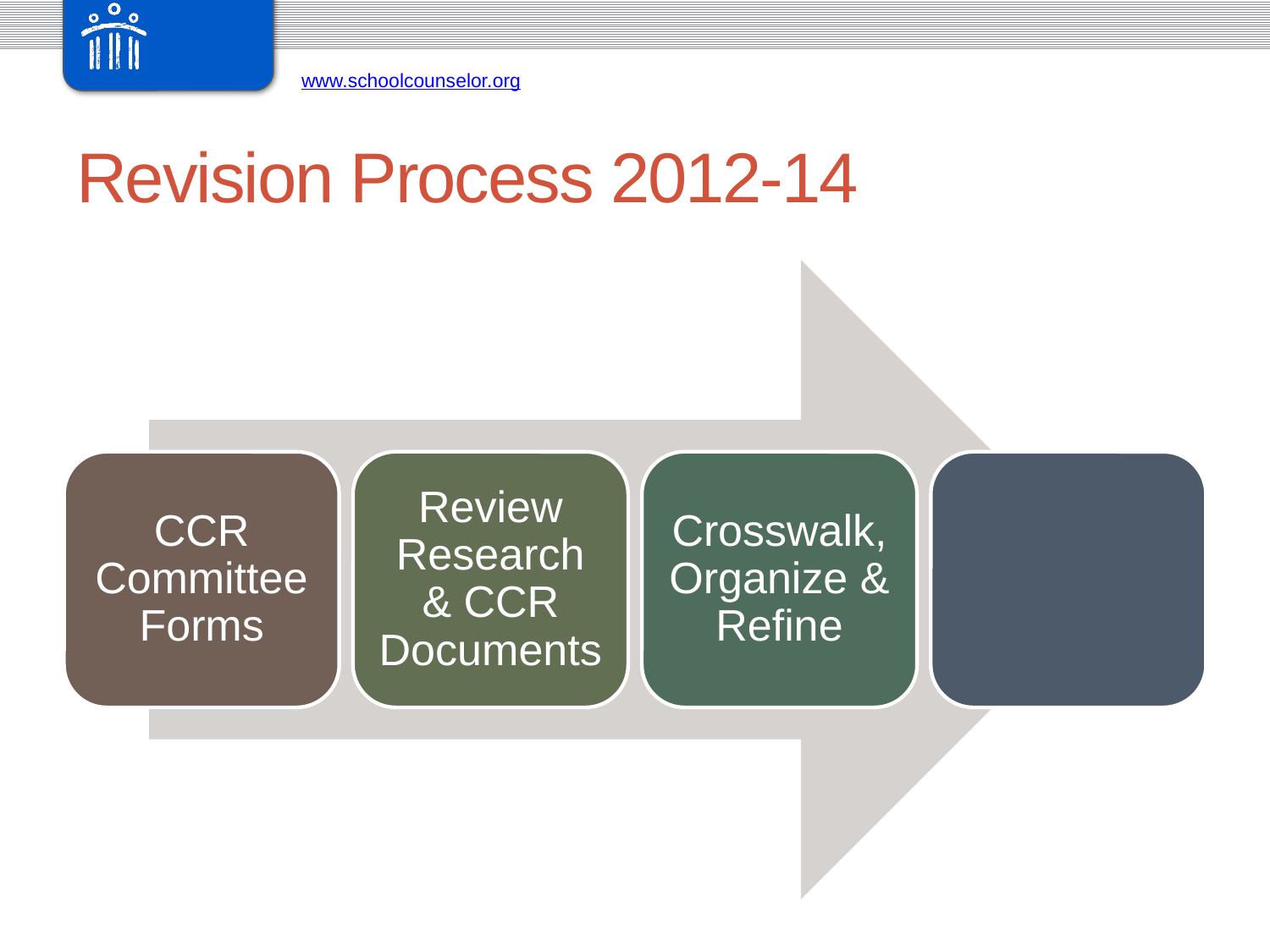

# Revision Process 2012-14
CCR Committee Forms
Review Research & CCR Documents
Crosswalk, Organize & Refine